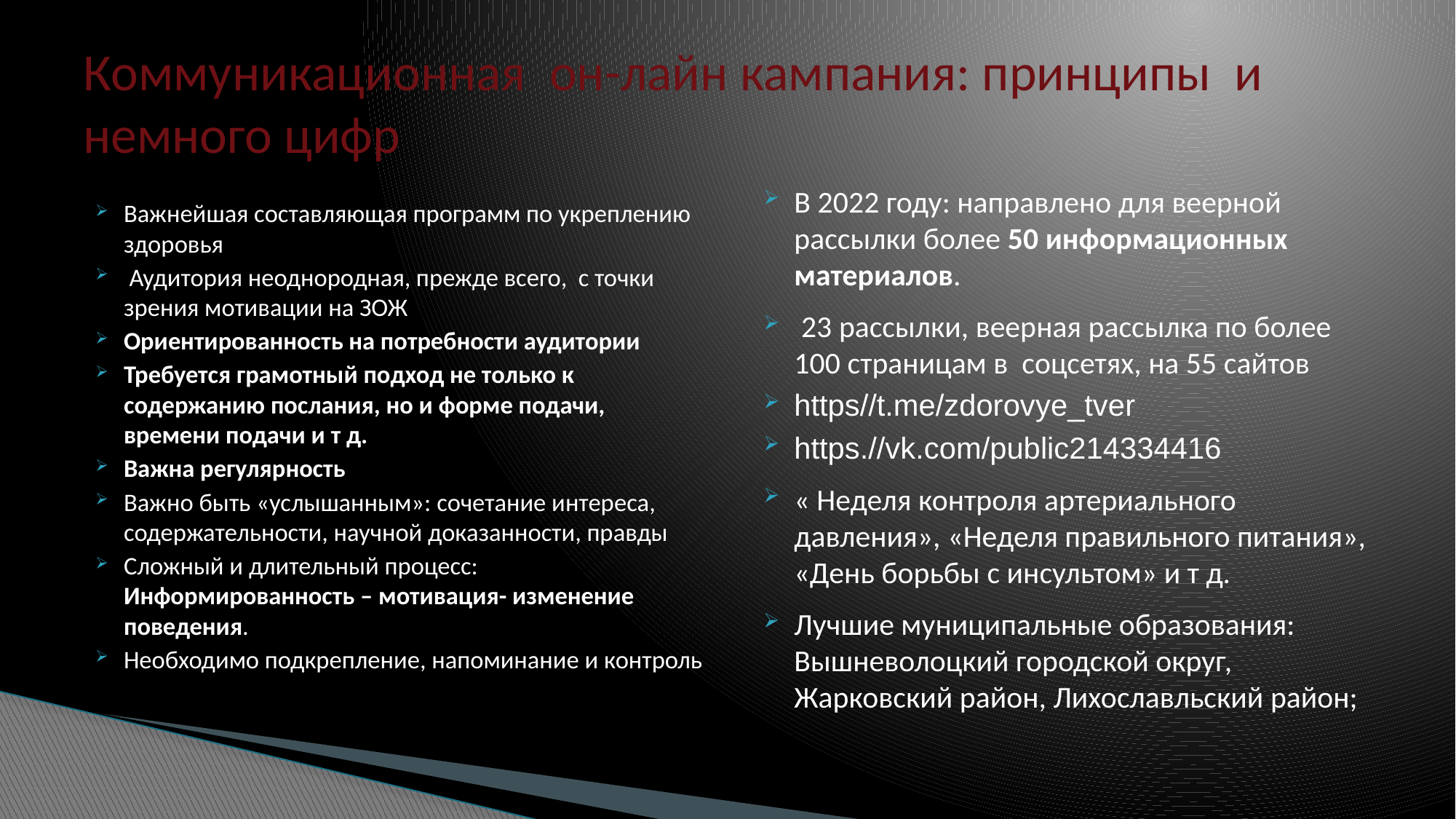

# Коммуникационная  он-лайн кампания: принципы  и немного цифр

Важнейшая составляющая программ по укреплению здоровья
 Аудитория неоднородная, прежде всего,  с точки зрения мотивации на ЗОЖ
Ориентированность на потребности аудитории
Требуется грамотный подход не только к содержанию послания, но и форме подачи, времени подачи и т д.
Важна регулярность
Важно быть «услышанным»: сочетание интереса, содержательности, научной доказанности, правды
Сложный и длительный процесс: Информированность – мотивация- изменение поведения.
Необходимо подкрепление, напоминание и контроль

В 2022 году: направлено для веерной рассылки более 50 информационных материалов.
 23 рассылки, веерная рассылка по более 100 страницам в  соцсетях, на 55 сайтов
https//t.me/zdorovye_tver
https.//vk.com/public214334416
« Неделя контроля артериального давления», «Неделя правильного питания», «День борьбы с инсультом» и т д.
Лучшие муниципальные образования: Вышневолоцкий городской округ, Жарковский район, Лихославльский район;